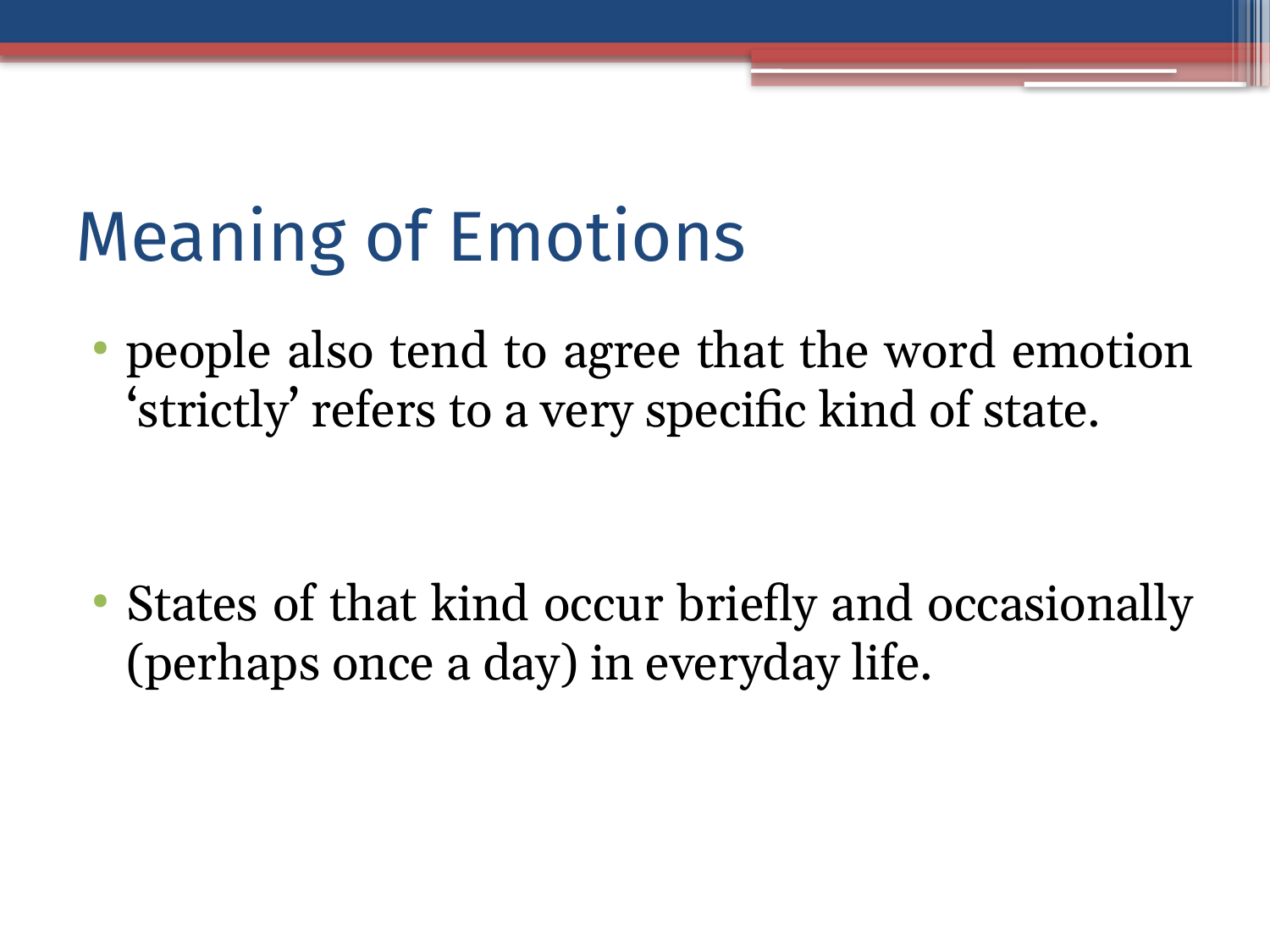

# Meaning of Emotions
people also tend to agree that the word emotion ‘strictly’ refers to a very specific kind of state.

States of that kind occur briefly and occasionally (perhaps once a day) in everyday life.